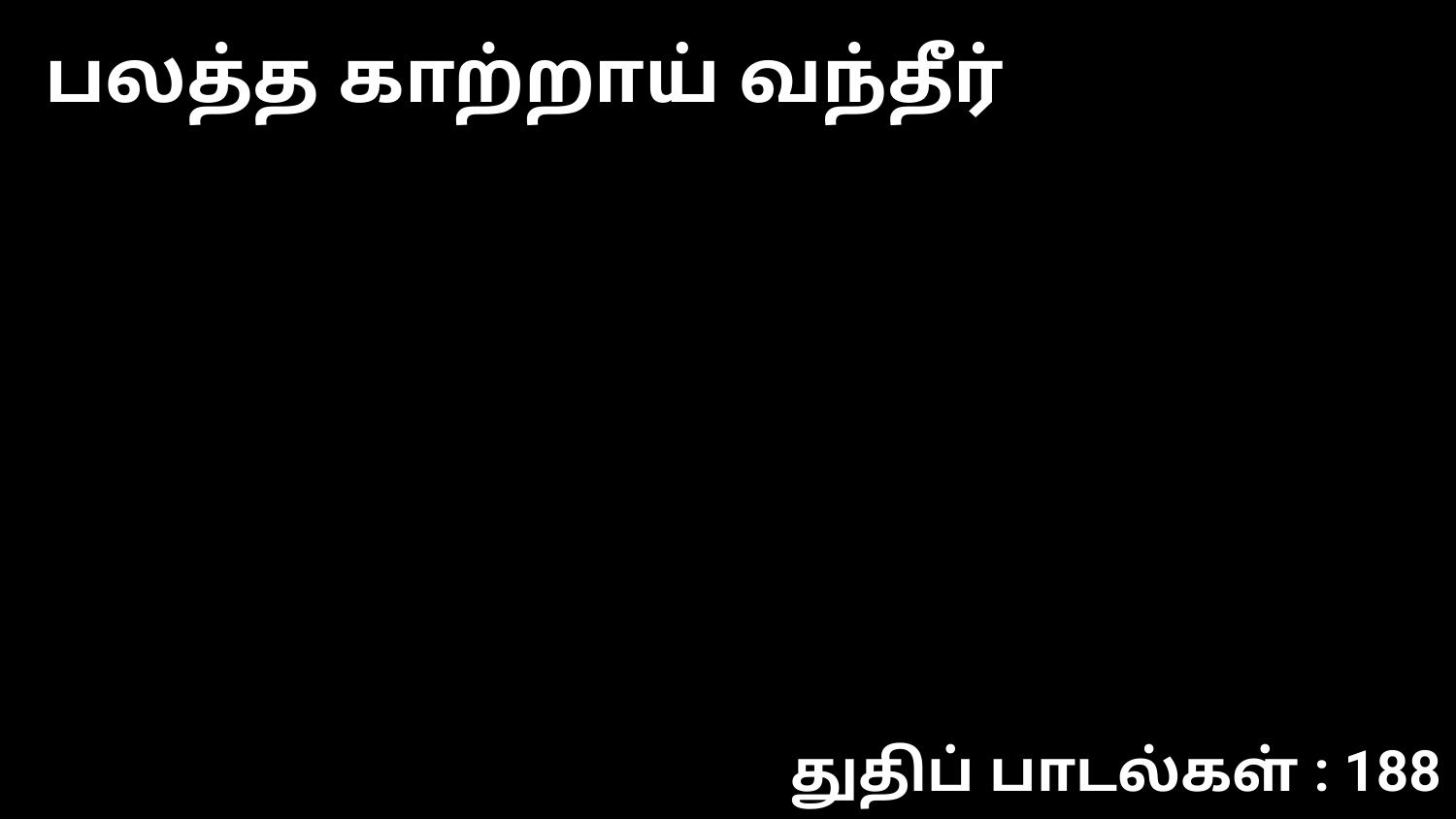

பலத்த காற்றாய் வந்தீர்
துதிப் பாடல்கள் : 188